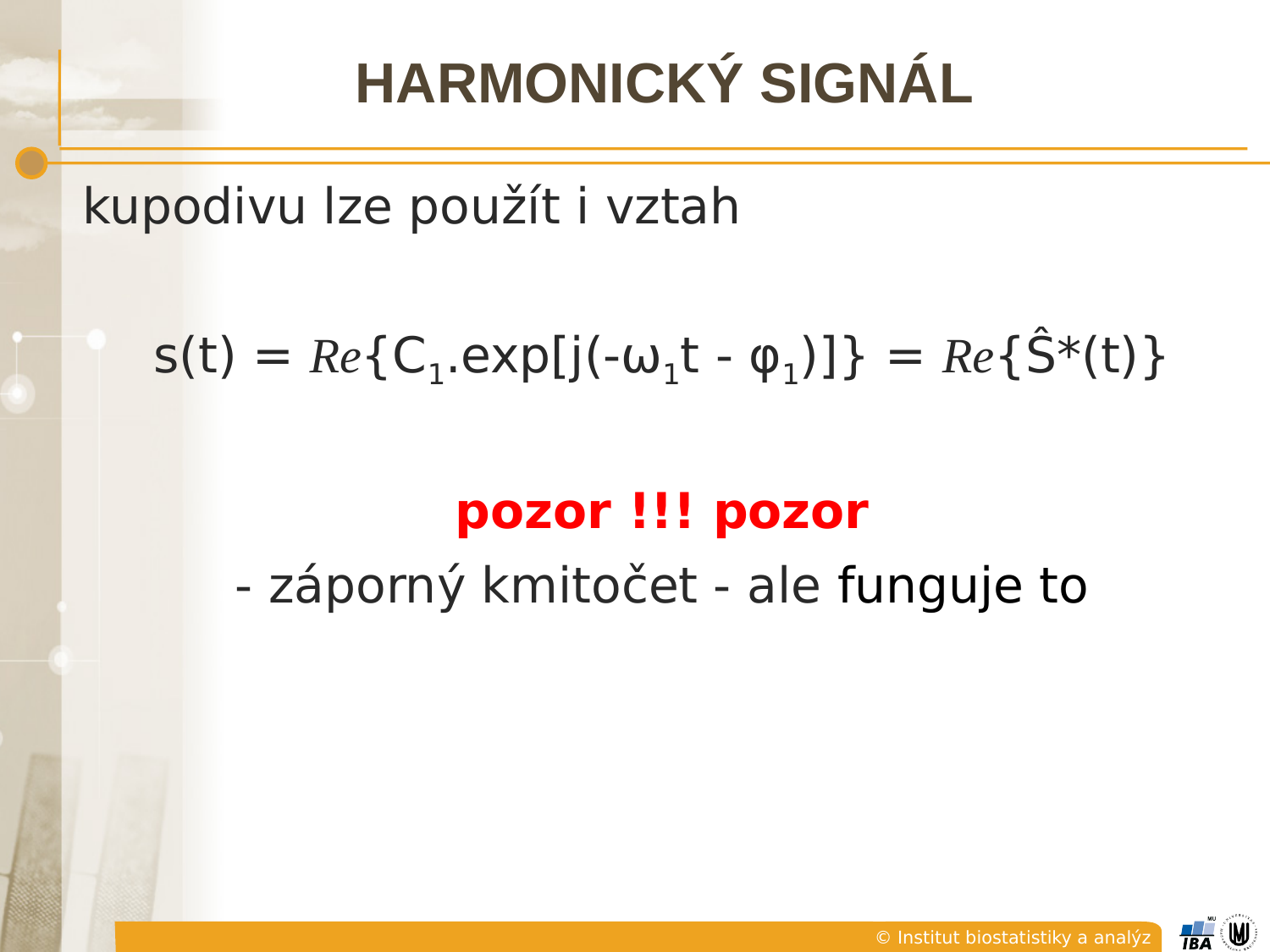

# HARMONICKÝ SIGNÁL
kupodivu lze použít i vztah

s(t) = Re{C1.exp[j(-ω1t - φ1)]} = Re{Ŝ*(t)}

pozor !!! pozor
- záporný kmitočet - ale funguje to